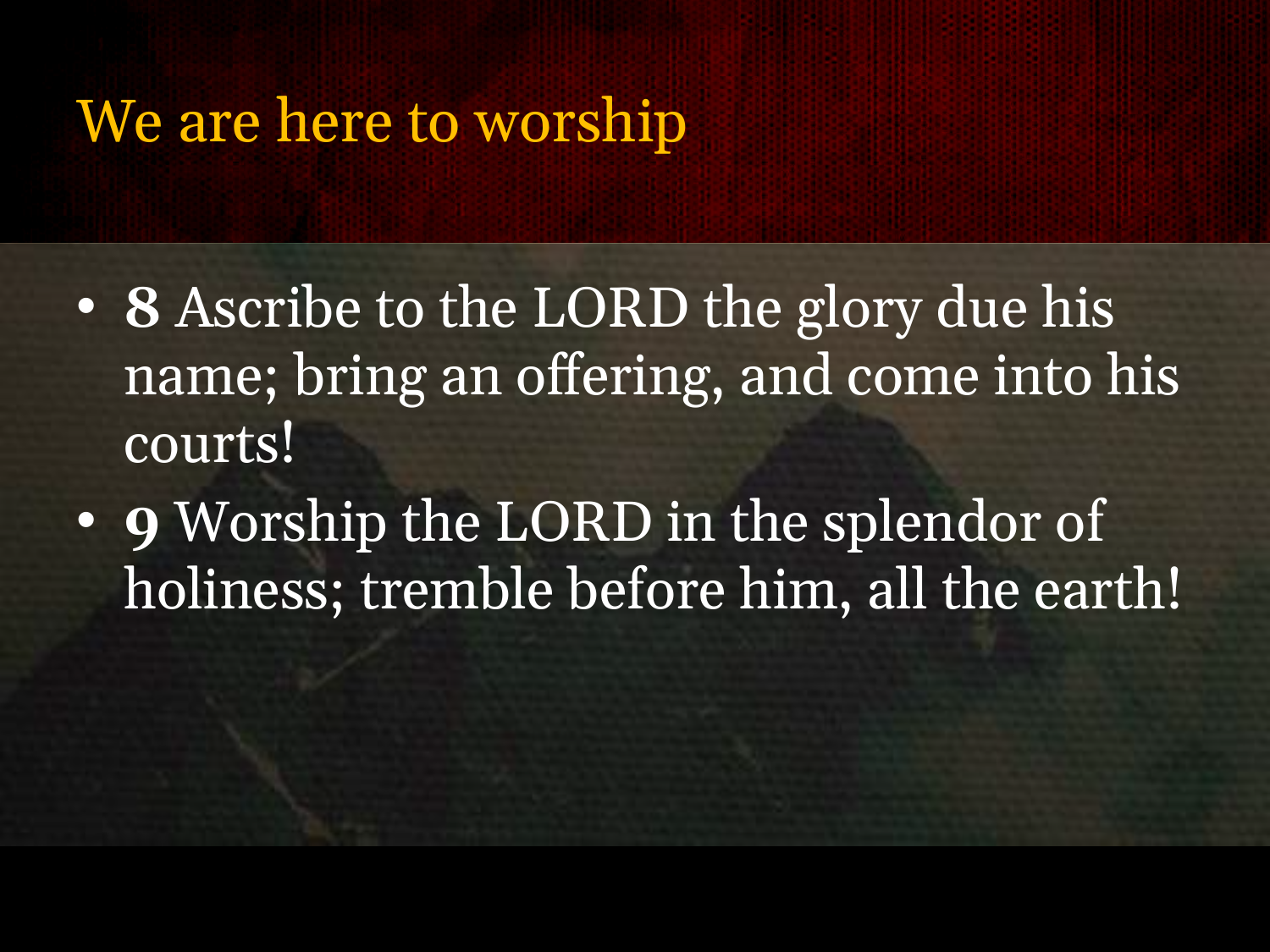

# We are here to worship
8 Ascribe to the LORD the glory due his name; bring an offering, and come into his courts!
9 Worship the LORD in the splendor of holiness; tremble before him, all the earth!